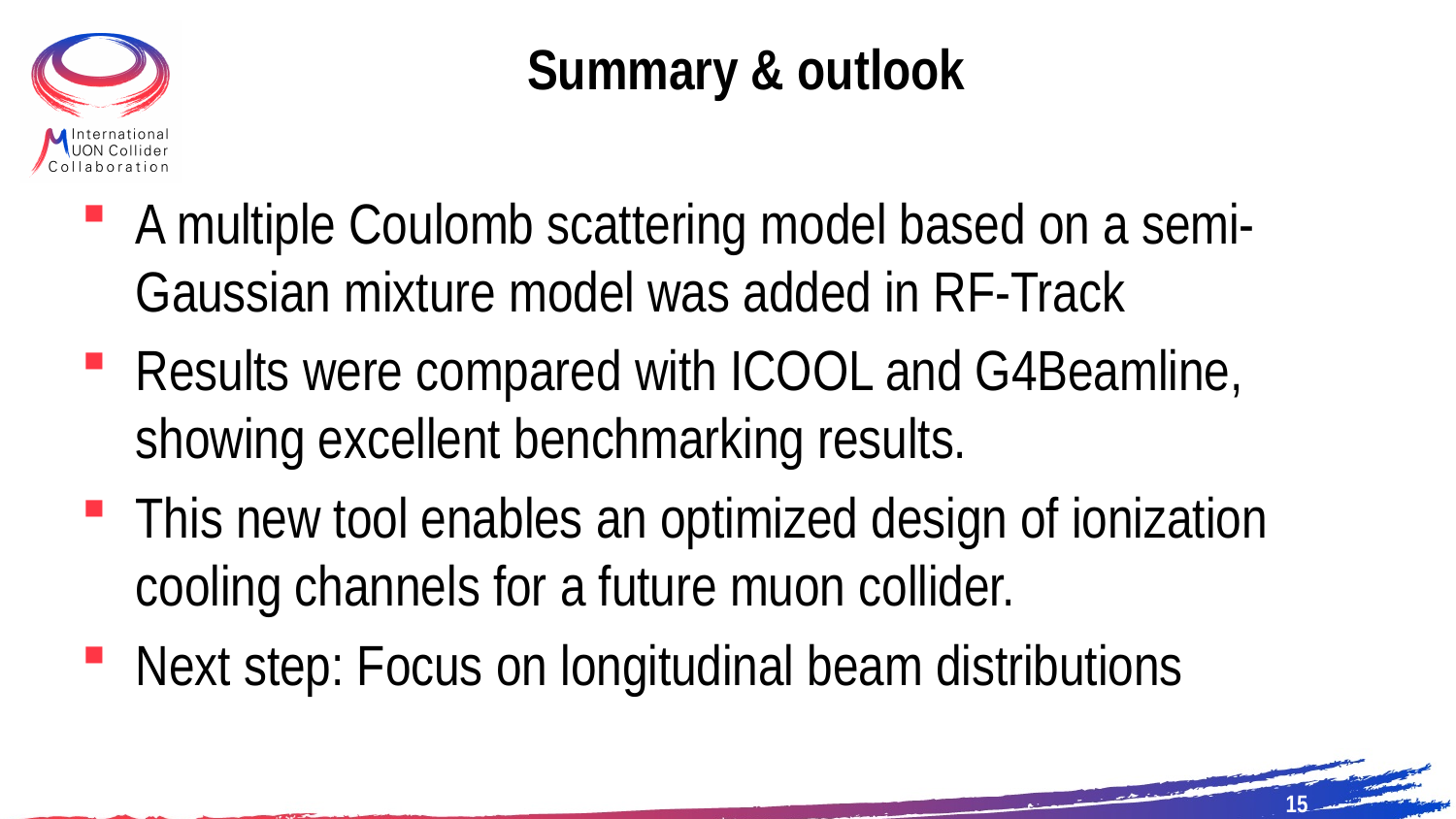

# Summary & outlook
A multiple Coulomb scattering model based on a semi-Gaussian mixture model was added in RF-Track
Results were compared with ICOOL and G4Beamline, showing excellent benchmarking results.
This new tool enables an optimized design of ionization cooling channels for a future muon collider.
Next step: Focus on longitudinal beam distributions
15